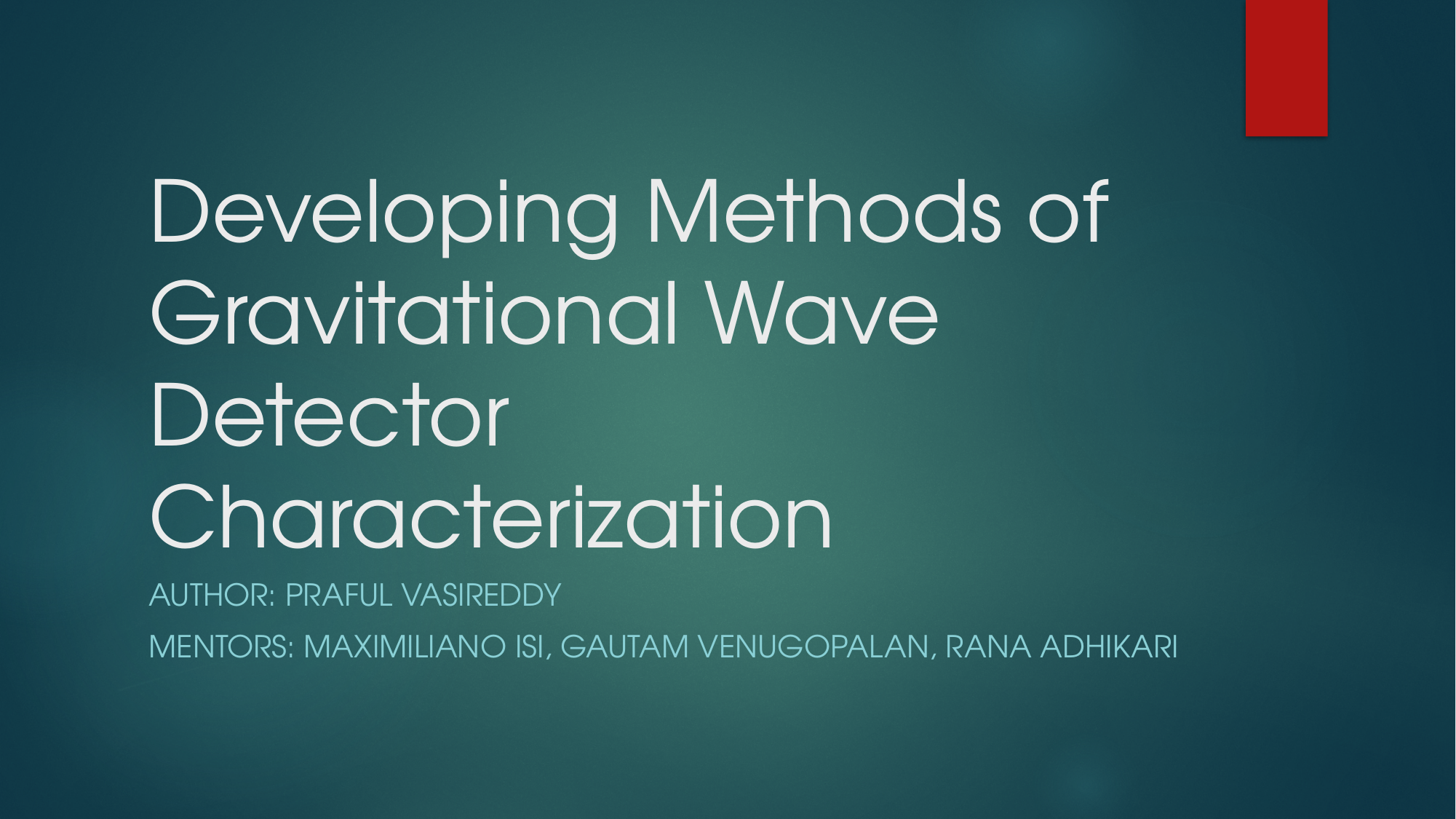

# Developing Methods of Gravitational Wave Detector Characterization
Author: Praful Vasireddy
Mentors: Maximiliano Isi, Gautam venugopalan, rana adhikari